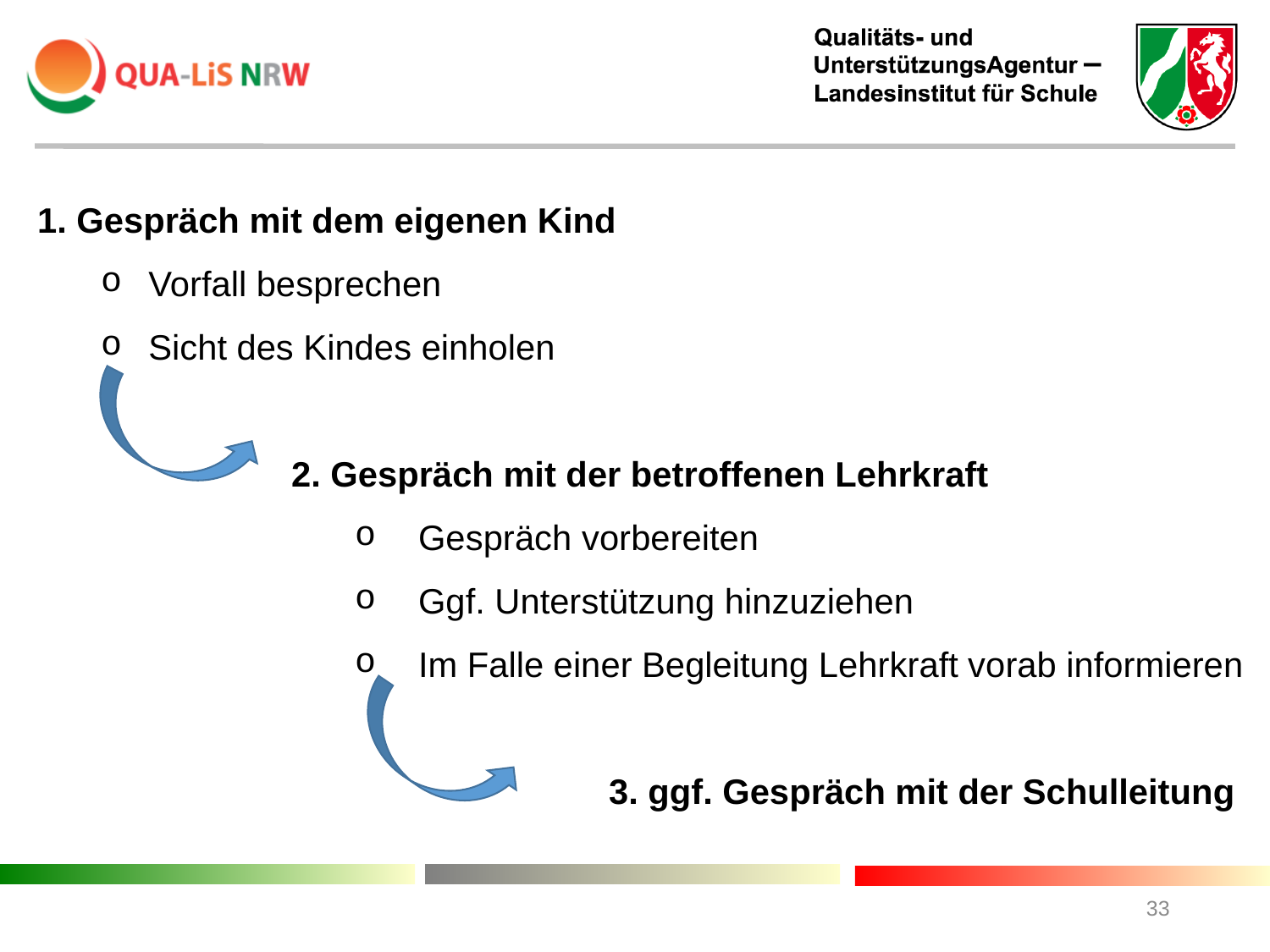

1. Gespräch mit dem eigenen Kind
Vorfall besprechen
Sicht des Kindes einholen

2. Gespräch mit der betroffenen Lehrkraft
Gespräch vorbereiten
Ggf. Unterstützung hinzuziehen
Im Falle einer Begleitung Lehrkraft vorab informieren

		3. ggf. Gespräch mit der Schulleitung

33